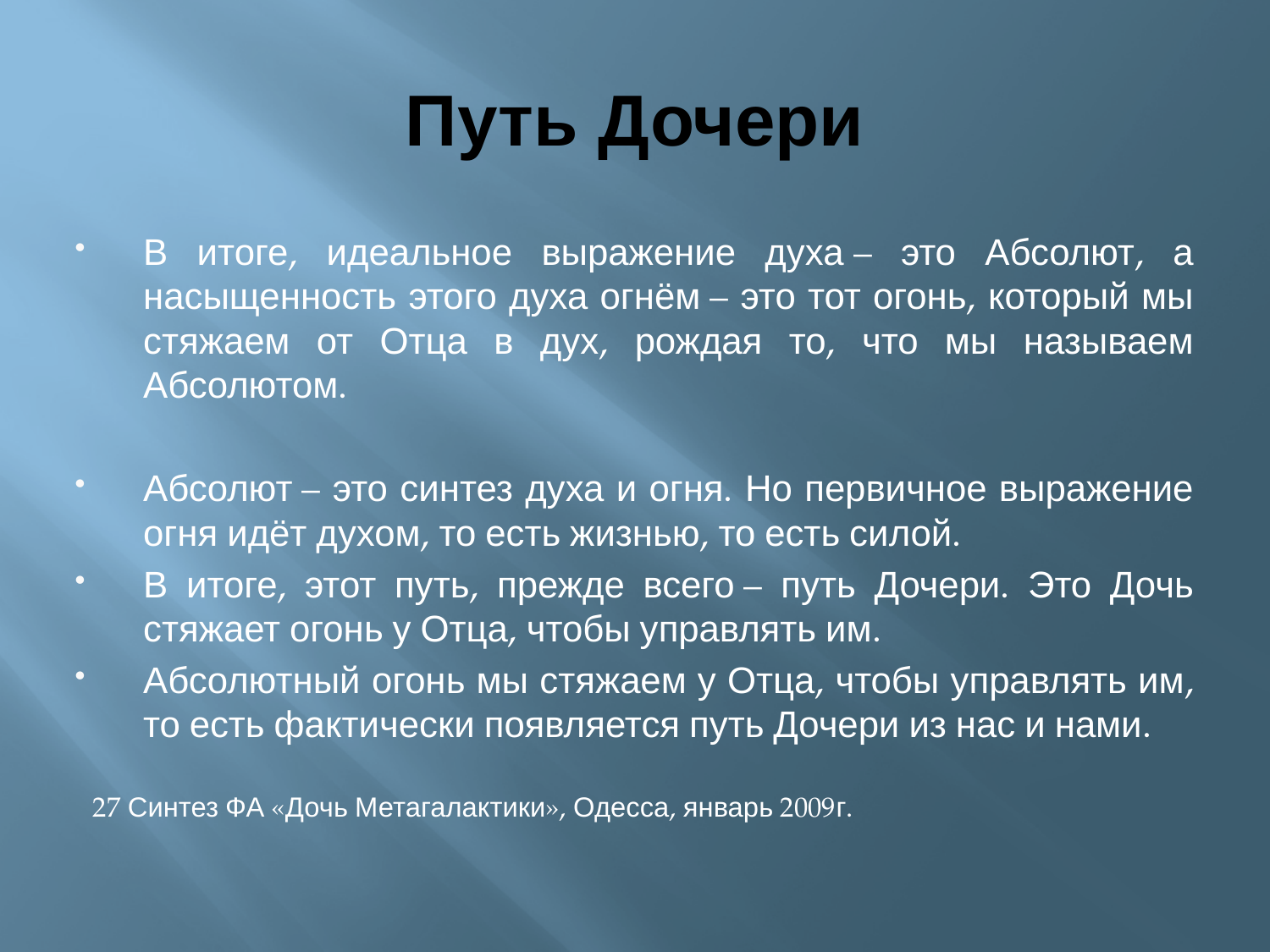

# Путь Дочери
В итоге, идеальное выражение духа – это Абсолют, а насыщенность этого духа огнём – это тот огонь, который мы стяжаем от Отца в дух, рождая то, что мы называем Абсолютом.

Абсолют – это синтез духа и огня. Но первичное выражение огня идёт духом, то есть жизнью, то есть силой.
В итоге, этот путь, прежде всего – путь Дочери. Это Дочь стяжает огонь у Отца, чтобы управлять им.
Абсолютный огонь мы стяжаем у Отца, чтобы управлять им, то есть фактически появляется путь Дочери из нас и нами.

27 Синтез ФА «Дочь Метагалактики», Одесса, январь 2009г.